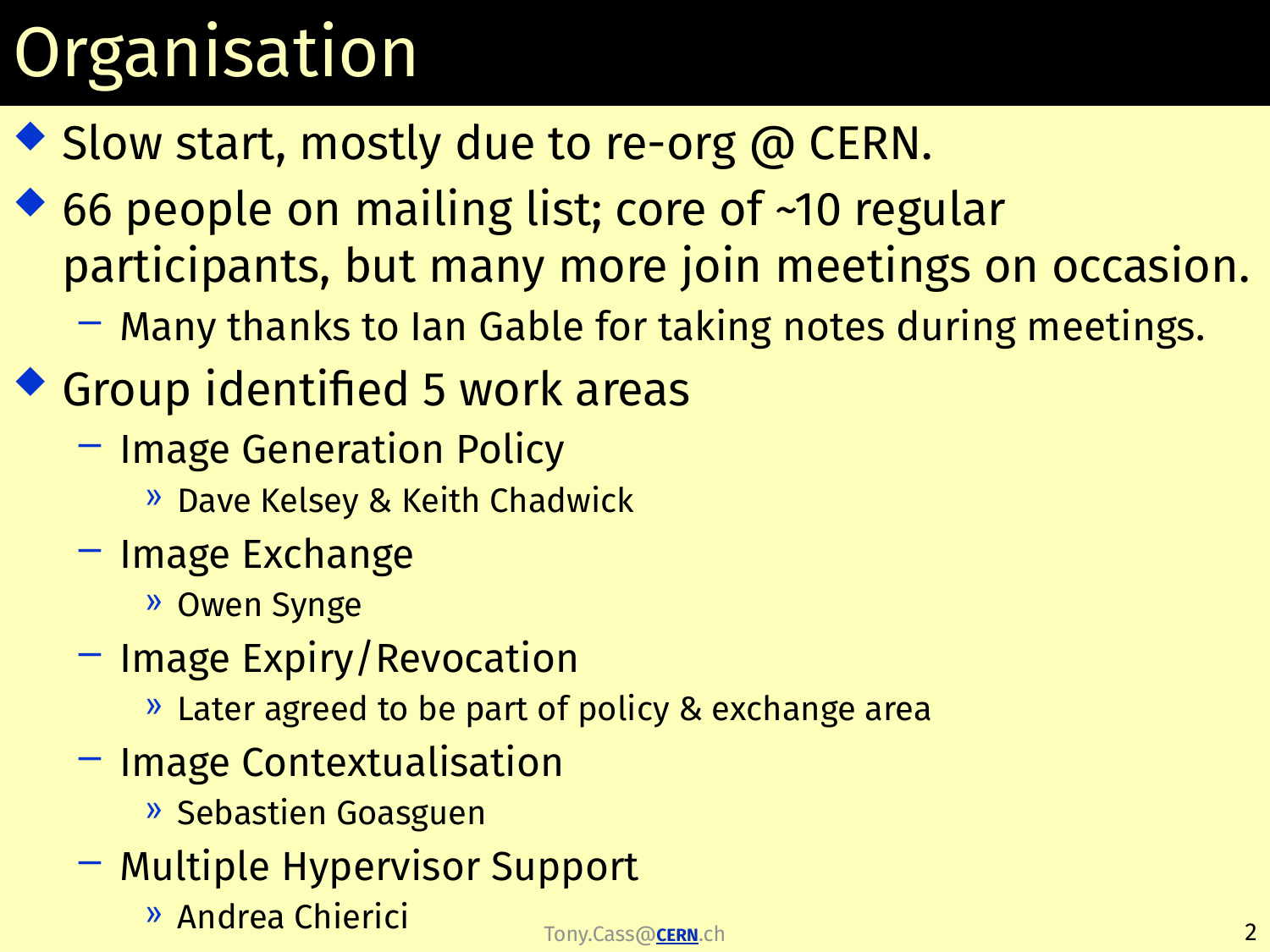

# Organisation
Slow start, mostly due to re-org @ CERN.
66 people on mailing list; core of ~10 regular participants, but many more join meetings on occasion.
Many thanks to Ian Gable for taking notes during meetings.
Group identified 5 work areas
Image Generation Policy
Dave Kelsey & Keith Chadwick
Image Exchange
Owen Synge
Image Expiry/Revocation
Later agreed to be part of policy & exchange area
Image Contextualisation
Sebastien Goasguen
Multiple Hypervisor Support
Andrea Chierici
2